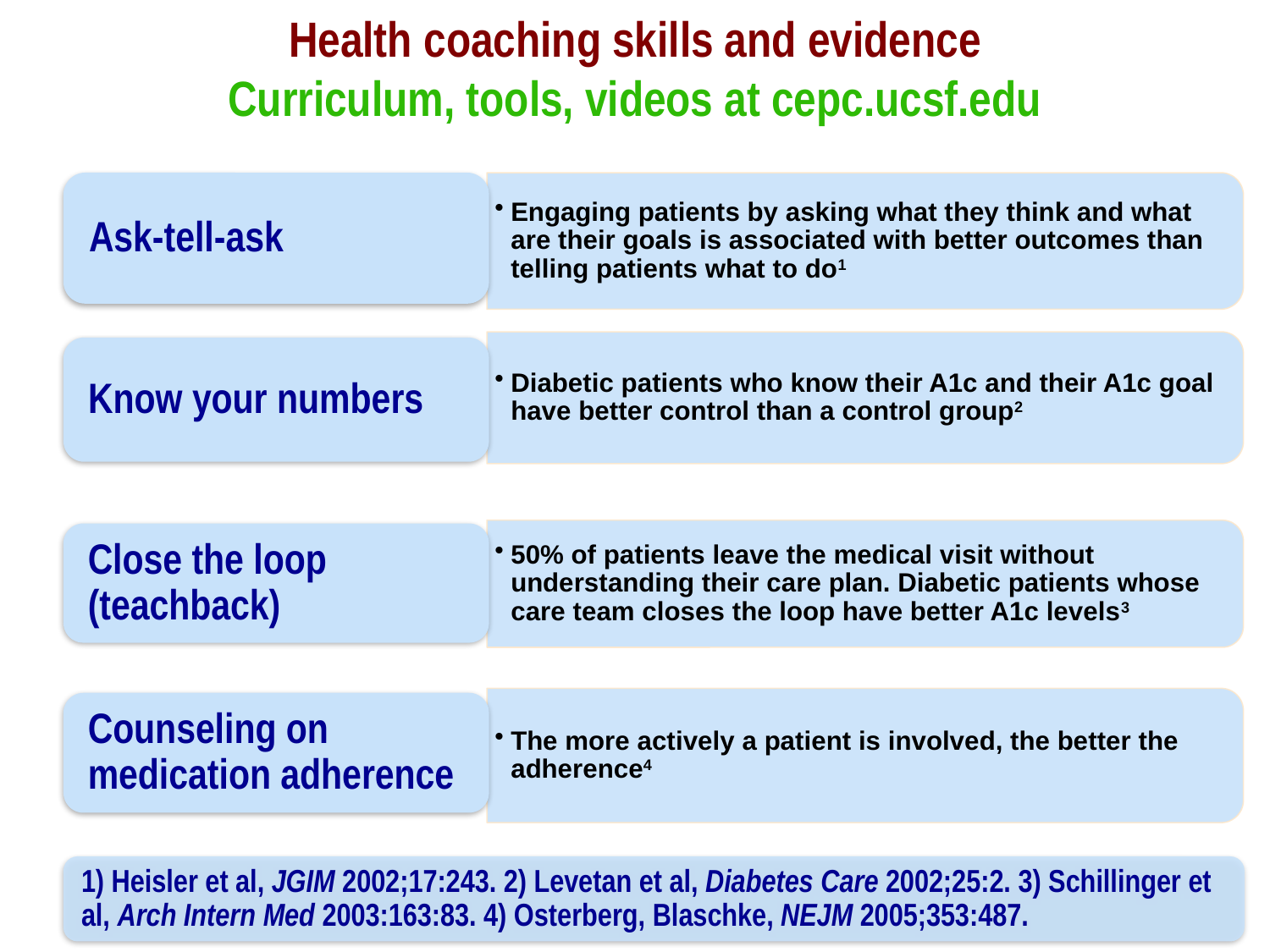

# Health coaching skills and evidence Curriculum, tools, videos at cepc.ucsf.edu
Engaging patients by asking what they think and what are their goals is associated with better outcomes than telling patients what to do1
Ask-tell-ask
Diabetic patients who know their A1c and their A1c goal have better control than a control group2
Know your numbers
50% of patients leave the medical visit without understanding their care plan. Diabetic patients whose care team closes the loop have better A1c levels3
Close the loop (teachback)
The more actively a patient is involved, the better the adherence4
Counseling on medication adherence
1) Heisler et al, JGIM 2002;17:243. 2) Levetan et al, Diabetes Care 2002;25:2. 3) Schillinger et al, Arch Intern Med 2003:163:83. 4) Osterberg, Blaschke, NEJM 2005;353:487.